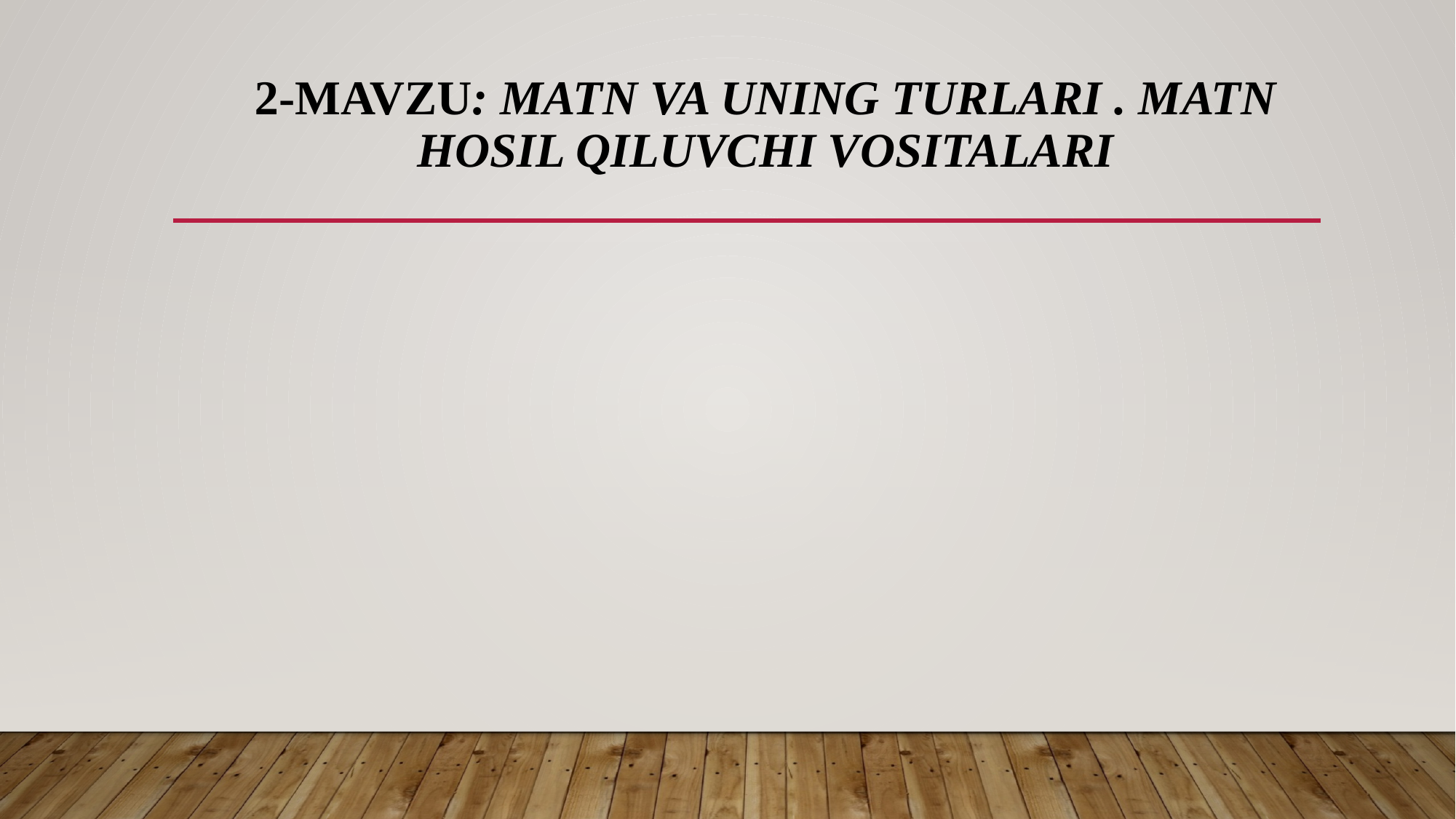

# 2-mAvzu: matn va uning turlari . Matn hosil qiluvchi vositalari